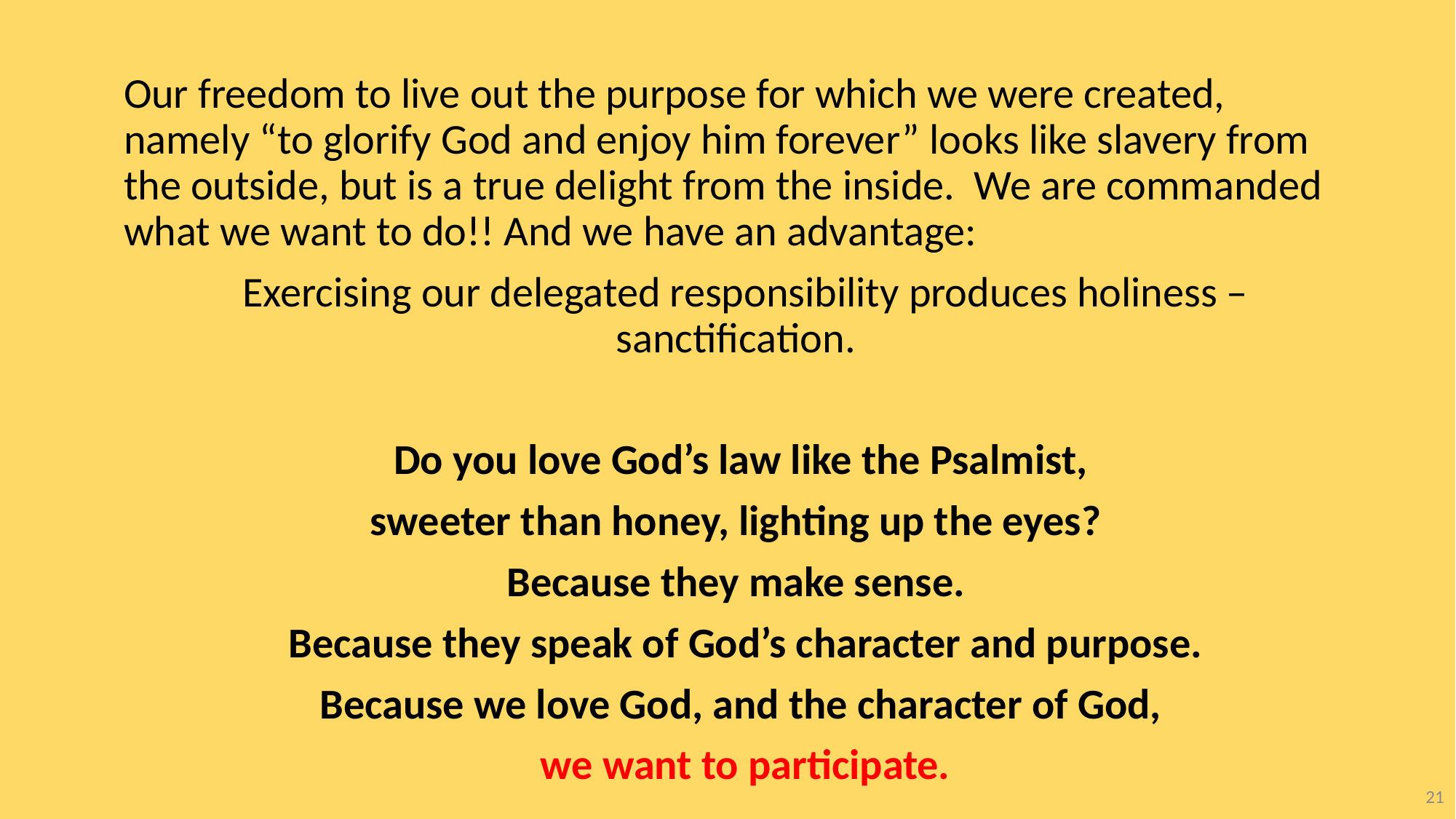

Our freedom to live out the purpose for which we were created,  namely “to glorify God and enjoy him forever” looks like slavery from the outside, but is a true delight from the inside.  We are commanded what we want to do!! And we have an advantage:
Exercising our delegated responsibility produces holiness – sanctification.

Do you love God’s law like the Psalmist,
sweeter than honey, lighting up the eyes?
Because they make sense.
Because they speak of God’s character and purpose.
Because we love God, and the character of God,
we want to participate.

21